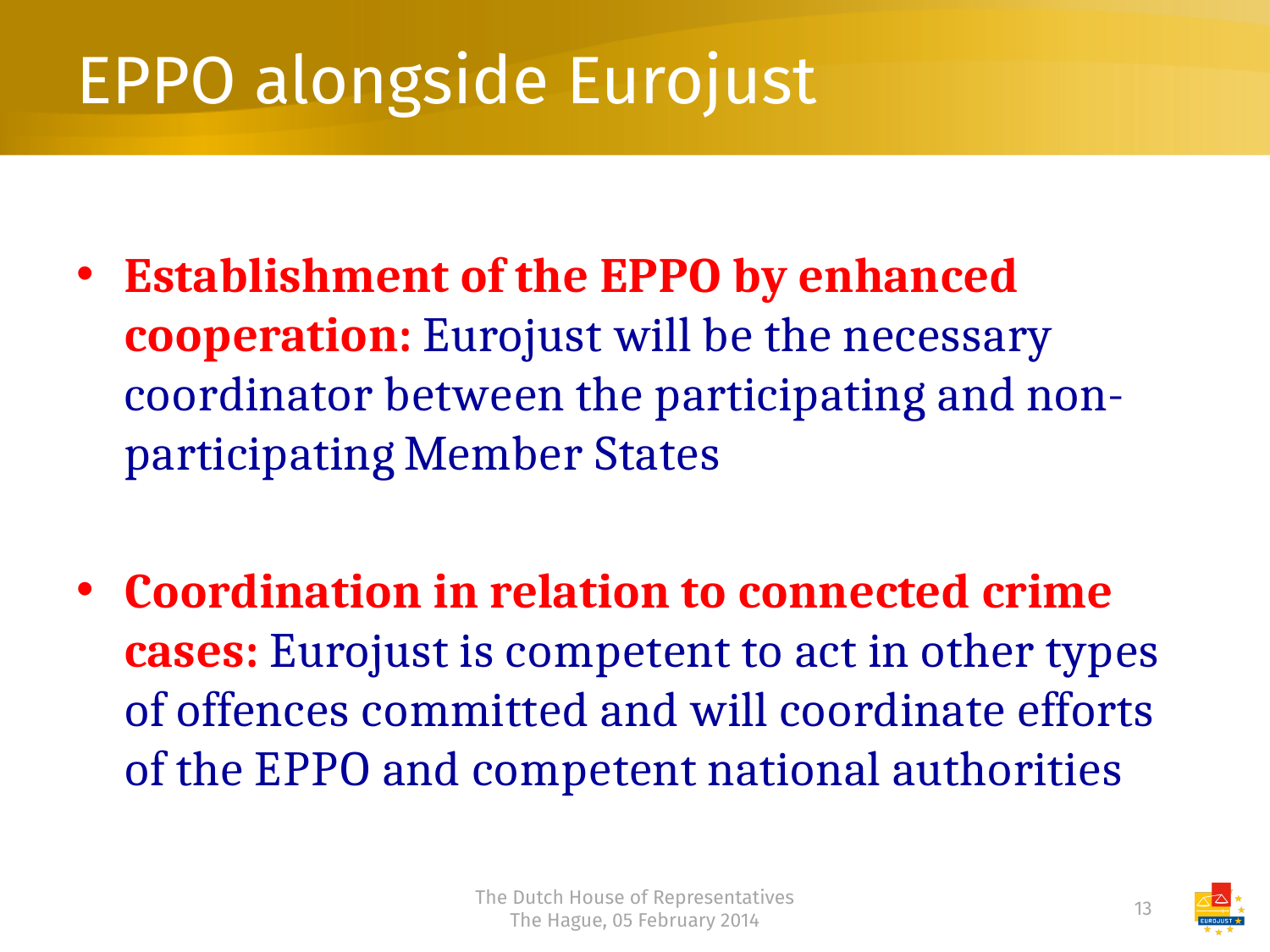

# EPPO alongside Eurojust

Establishment of the EPPO by enhanced cooperation: Eurojust will be the necessary coordinator between the participating and non-participating Member States

Coordination in relation to connected crime cases: Eurojust is competent to act in other types of offences committed and will coordinate efforts of the EPPO and competent national authorities

The Dutch House of Representatives
The Hague, 05 February 2014
13